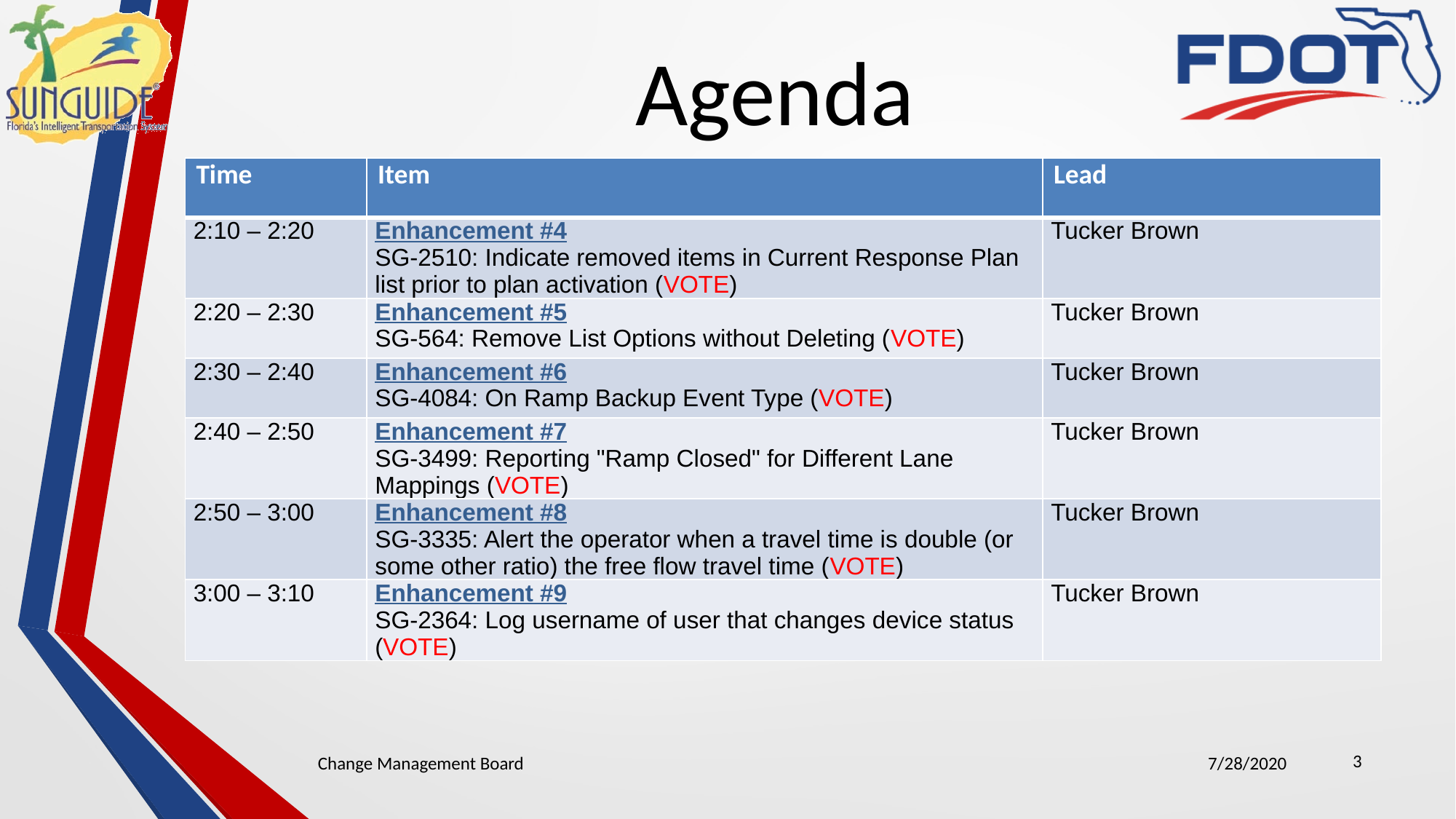

# Agenda
| Time | Item | Lead |
| --- | --- | --- |
| 2:10 – 2:20 | Enhancement #4 SG-2510: Indicate removed items in Current Response Plan list prior to plan activation (VOTE) | Tucker Brown |
| 2:20 – 2:30 | Enhancement #5 SG-564: Remove List Options without Deleting (VOTE) | Tucker Brown |
| 2:30 – 2:40 | Enhancement #6 SG-4084: On Ramp Backup Event Type (VOTE) | Tucker Brown |
| 2:40 – 2:50 | Enhancement #7 SG-3499: Reporting "Ramp Closed" for Different Lane Mappings (VOTE) | Tucker Brown |
| 2:50 – 3:00 | Enhancement #8 SG-3335: Alert the operator when a travel time is double (or some other ratio) the free flow travel time (VOTE) | Tucker Brown |
| 3:00 – 3:10 | Enhancement #9 SG-2364: Log username of user that changes device status (VOTE) | Tucker Brown |

3
Change Management Board
7/28/2020